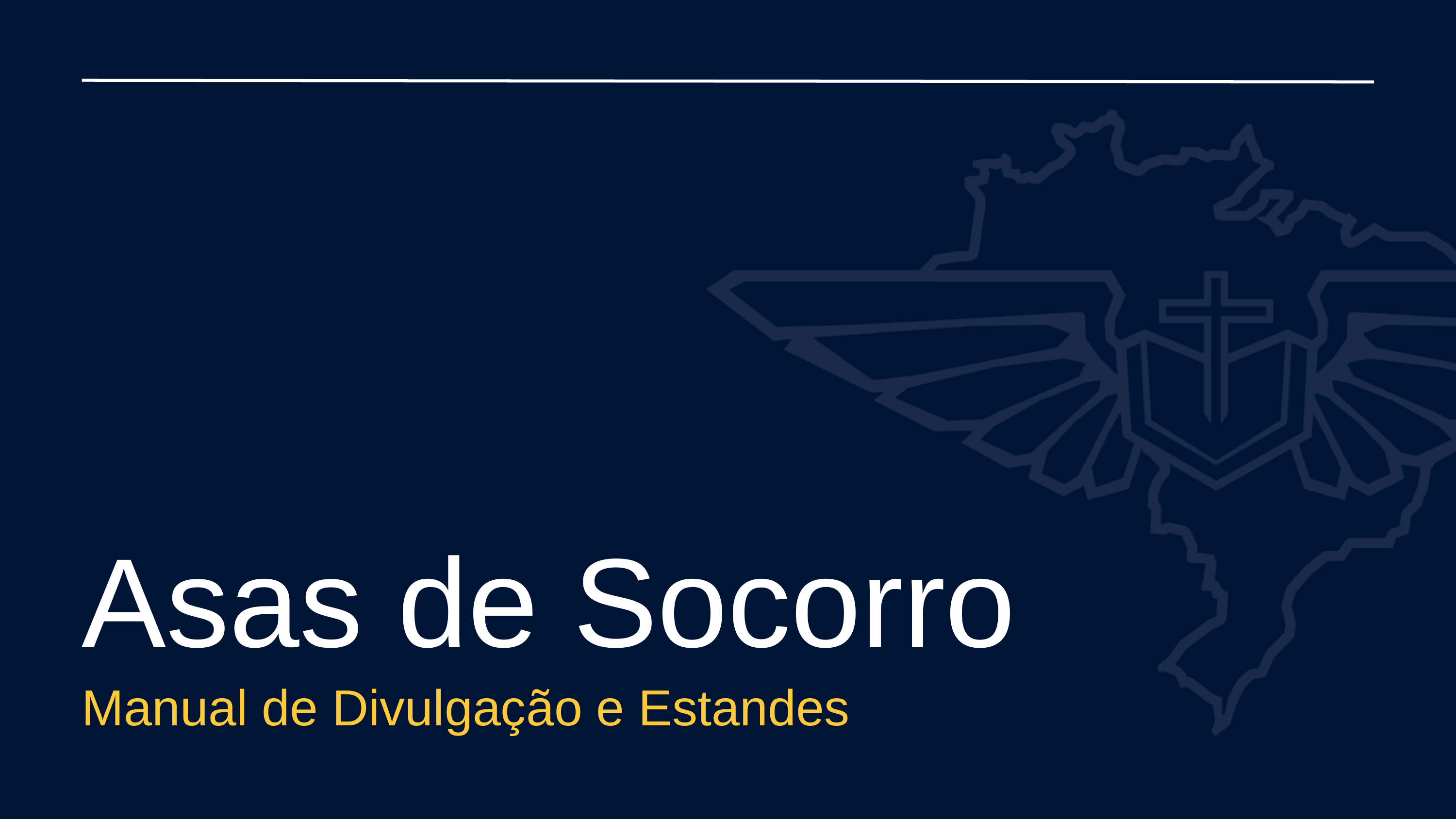

Asas de Socorro
Manual de Divulgação e Estandes